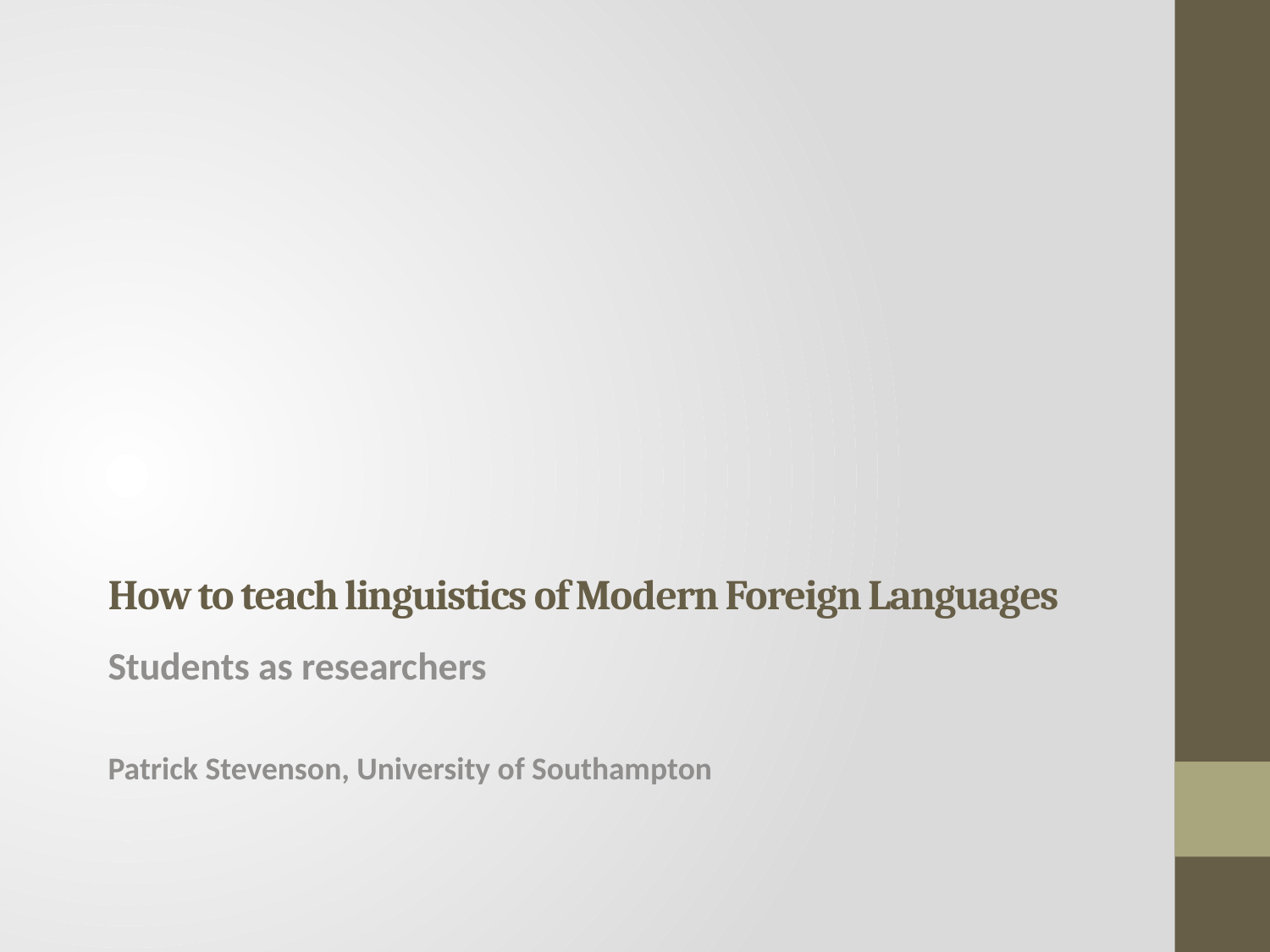

# How to teach linguistics of Modern Foreign Languages
Students as researchers

Patrick Stevenson, University of Southampton